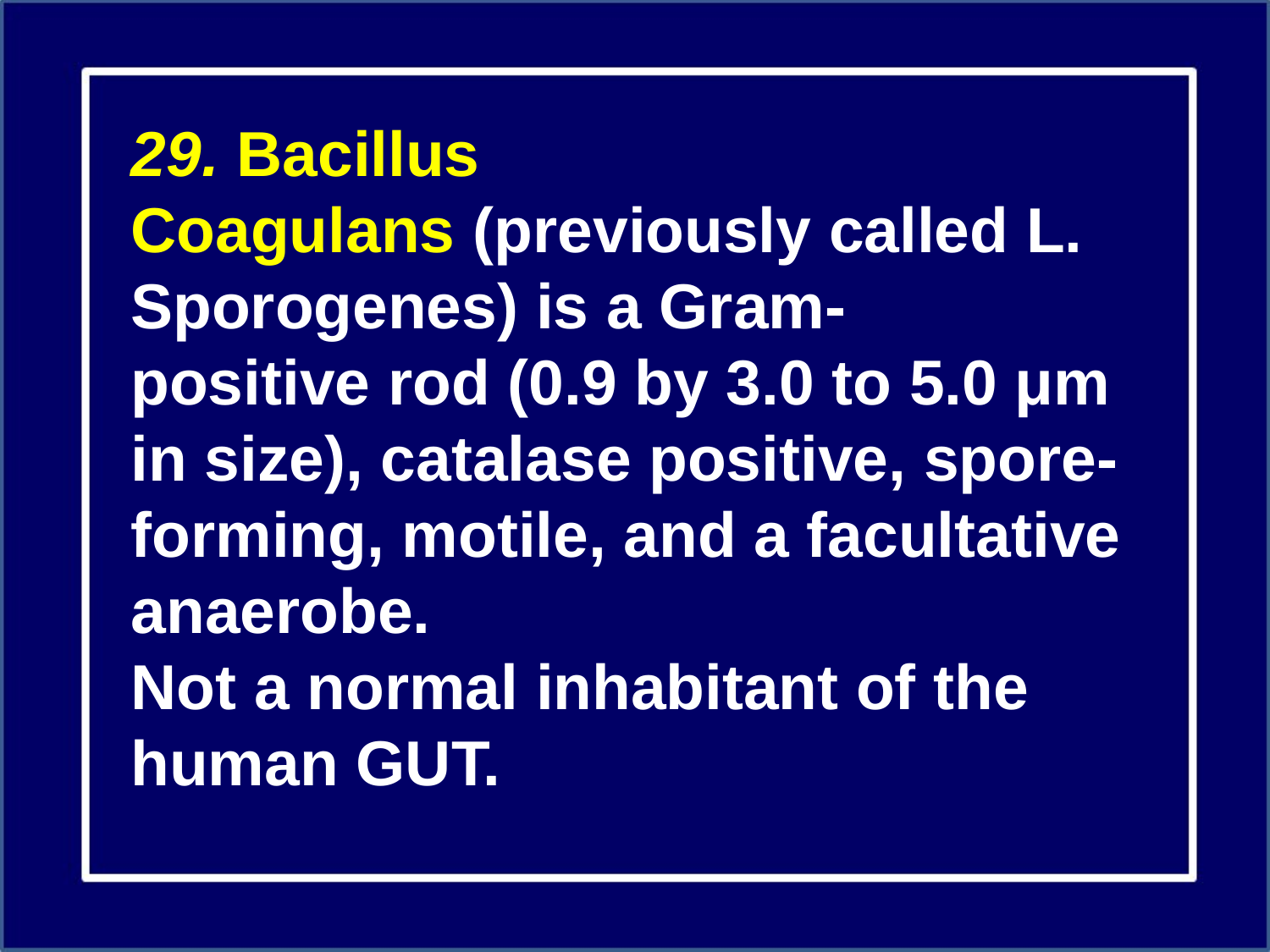

29. Bacillus
Coagulans (previously called L. Sporogenes) is a Gram-positive rod (0.9 by 3.0 to 5.0 μm in size), catalase positive, spore-forming, motile, and a facultative anaerobe.
Not a normal inhabitant of the human GUT.